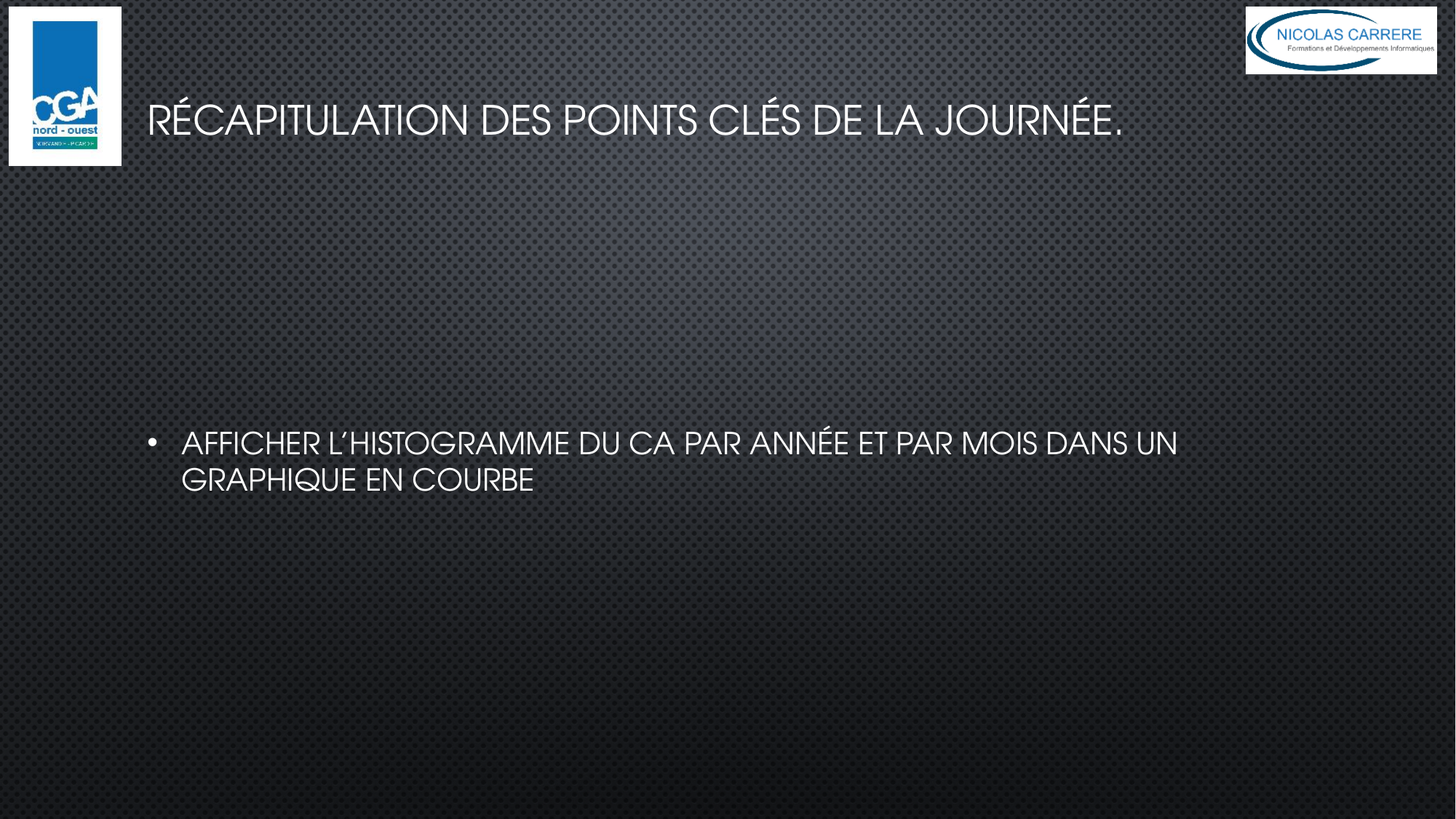

# Récapitulation des points clés de la journée.
Afficher l’histogramme du CA par année et par mois dans un graphique en courbe